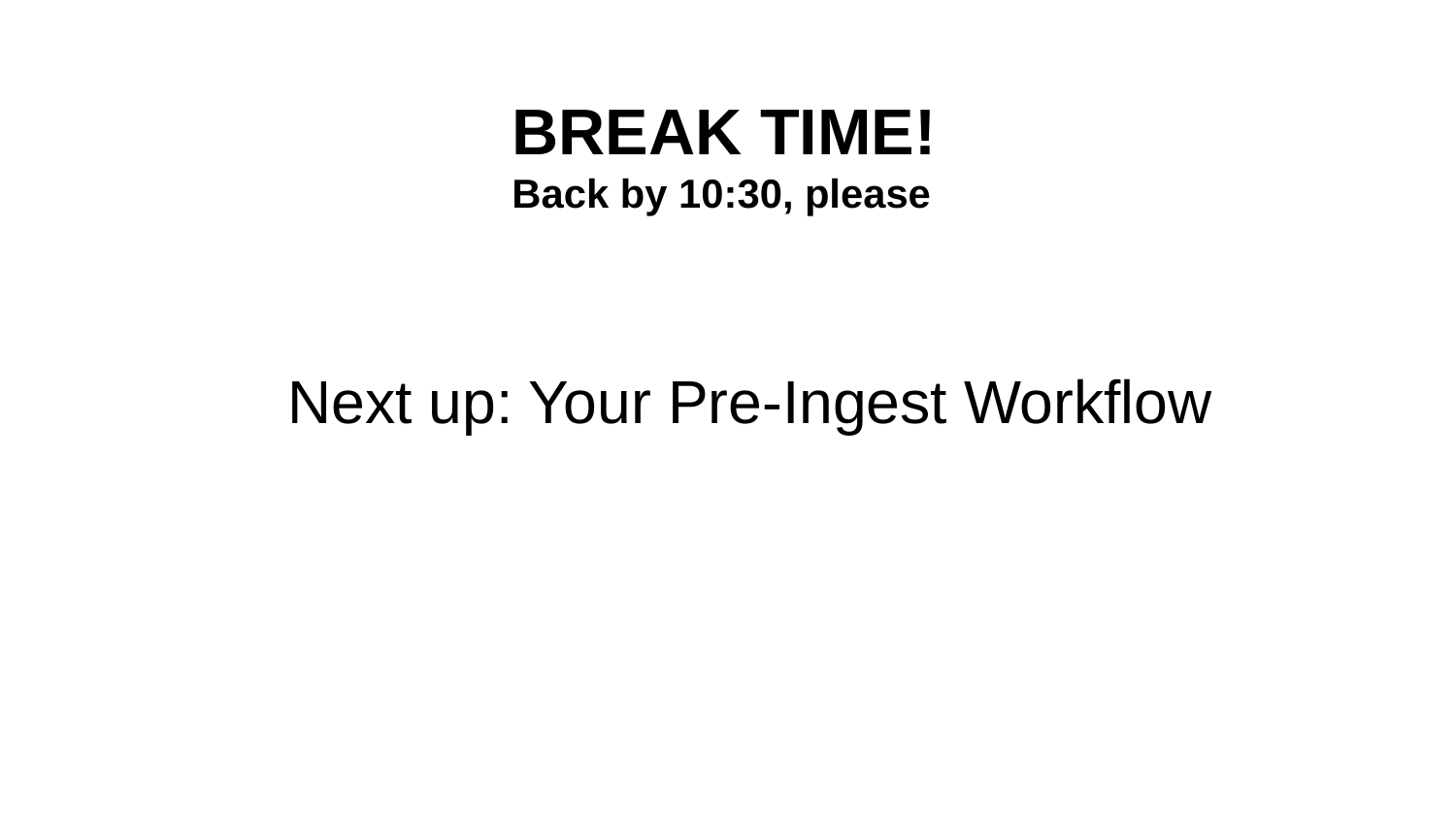

# BREAK TIME! Back by 10:30, please
Next up: Your Pre-Ingest Workflow